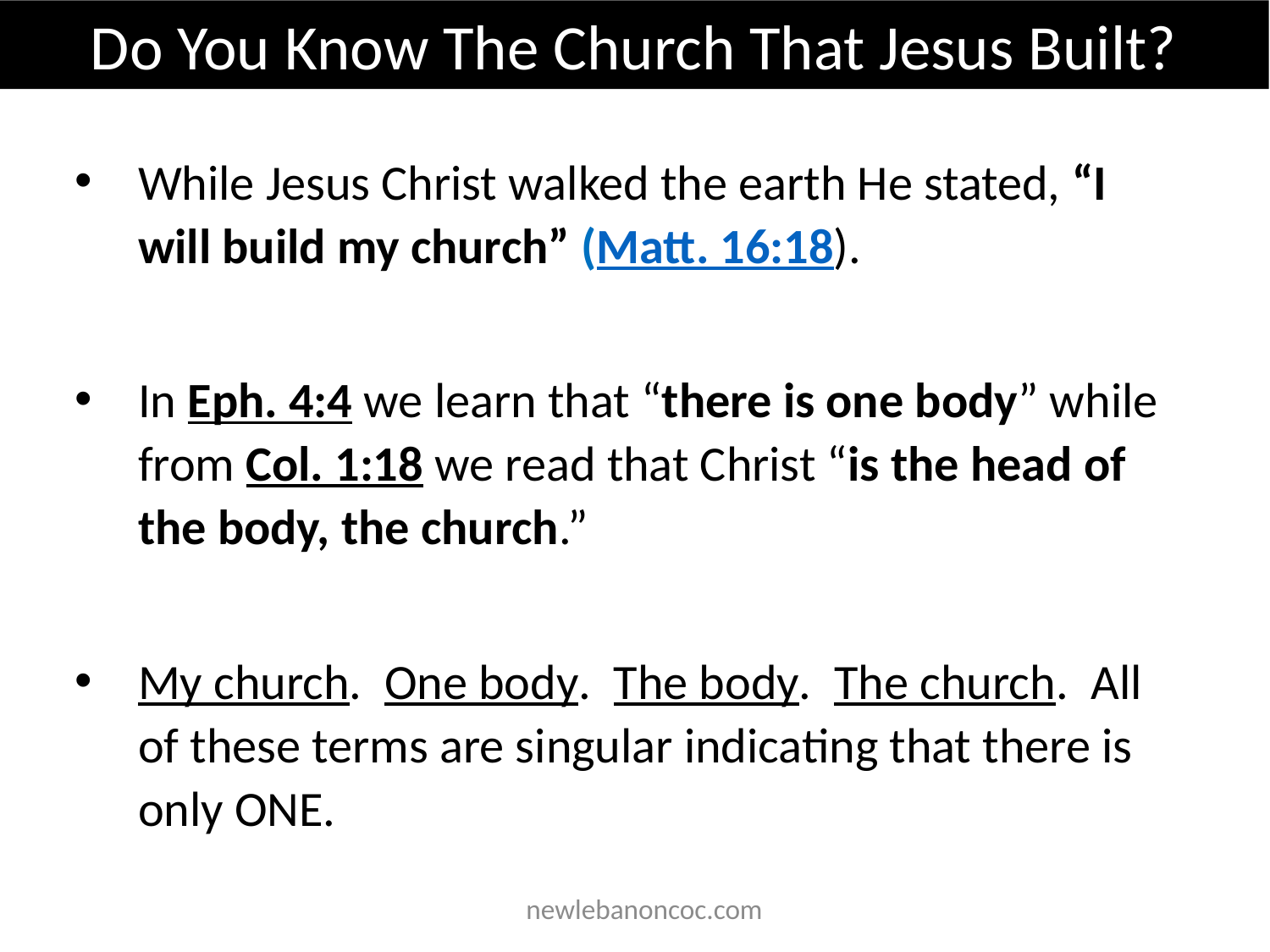

Do You Know The Church That Jesus Built?
While Jesus Christ walked the earth He stated, “I will build my church” (Matt. 16:18).

In Eph. 4:4 we learn that “there is one body” while from Col. 1:18 we read that Christ “is the head of the body, the church.”

My church.  One body.  The body.  The church.  All of these terms are singular indicating that there is only ONE.
   newlebanoncoc.com